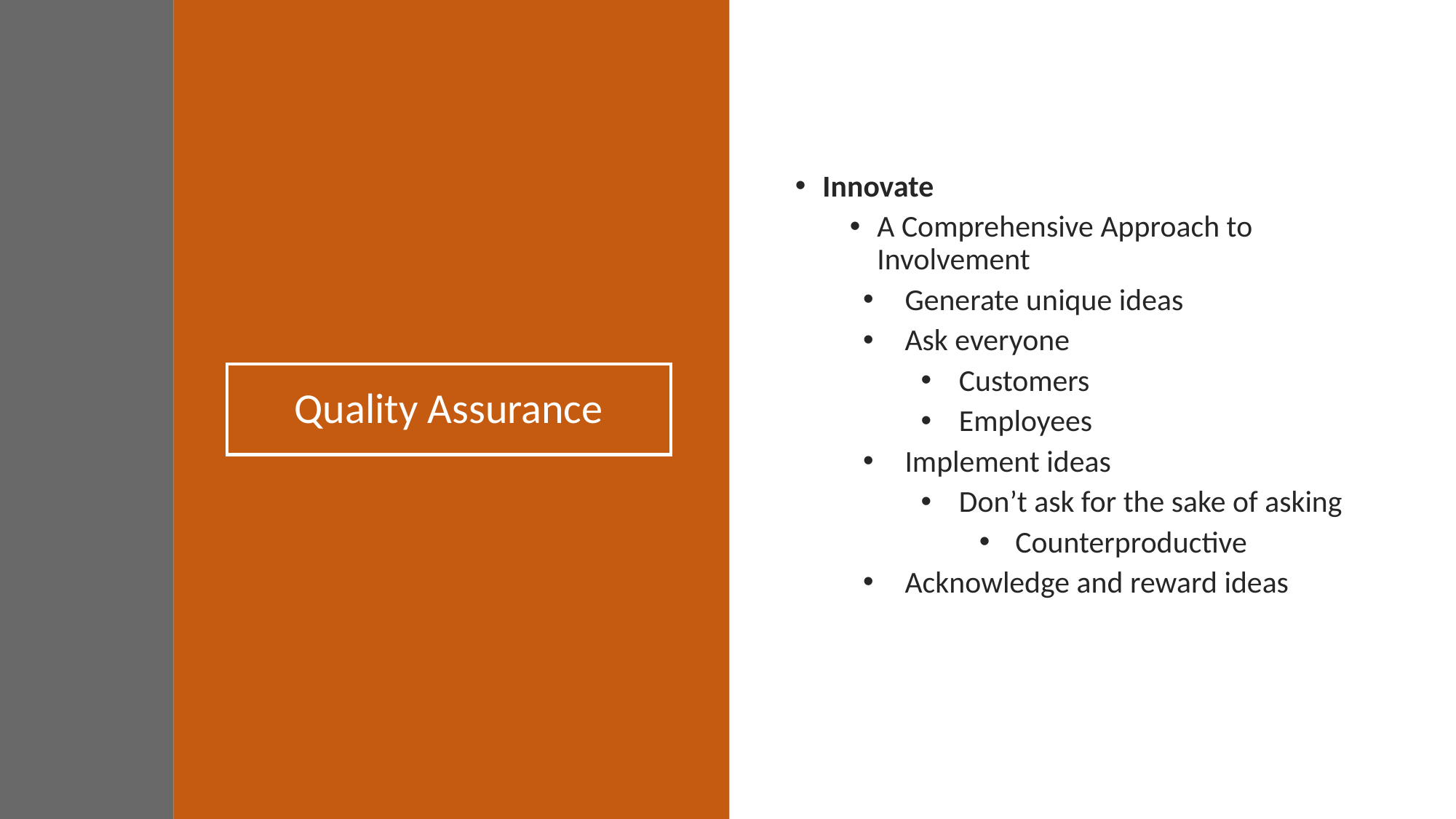

Innovate
A Comprehensive Approach to Involvement
Generate unique ideas
Ask everyone
Customers
Employees
Implement ideas
Don’t ask for the sake of asking
Counterproductive
Acknowledge and reward ideas

# Quality Assurance